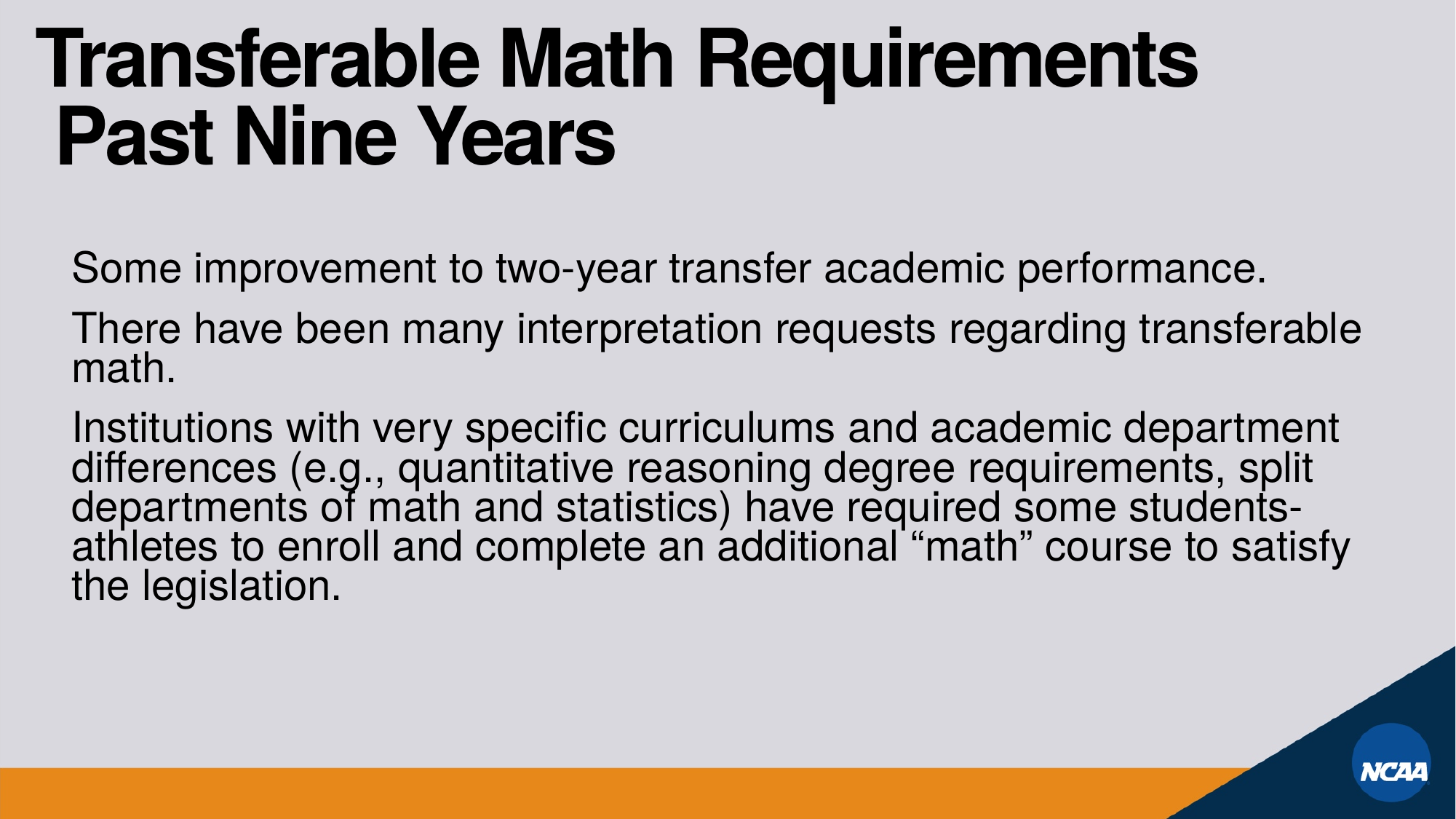

# Transferable Math Requirements Past Nine Years

Some improvement to two-year transfer academic performance.
There have been many interpretation requests regarding transferable math.
Institutions with very specific curriculums and academic department differences (e.g., quantitative reasoning degree requirements, split departments of math and statistics) have required some students-athletes to enroll and complete an additional “math” course to satisfy the legislation.